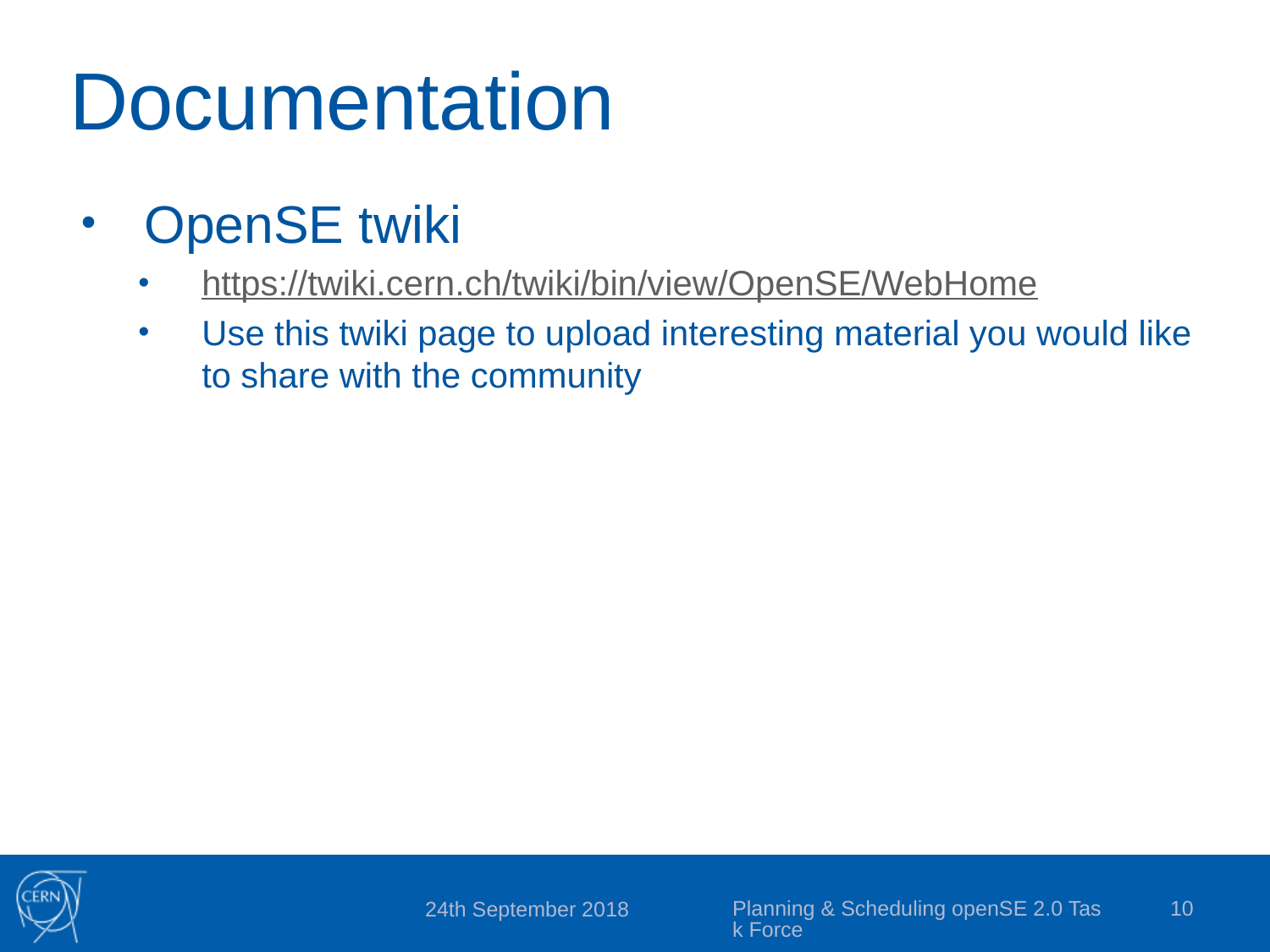

# Documentation
OpenSE twiki
https://twiki.cern.ch/twiki/bin/view/OpenSE/WebHome
Use this twiki page to upload interesting material you would like to share with the community
Planning & Scheduling openSE 2.0 Task Force
10
24th September 2018